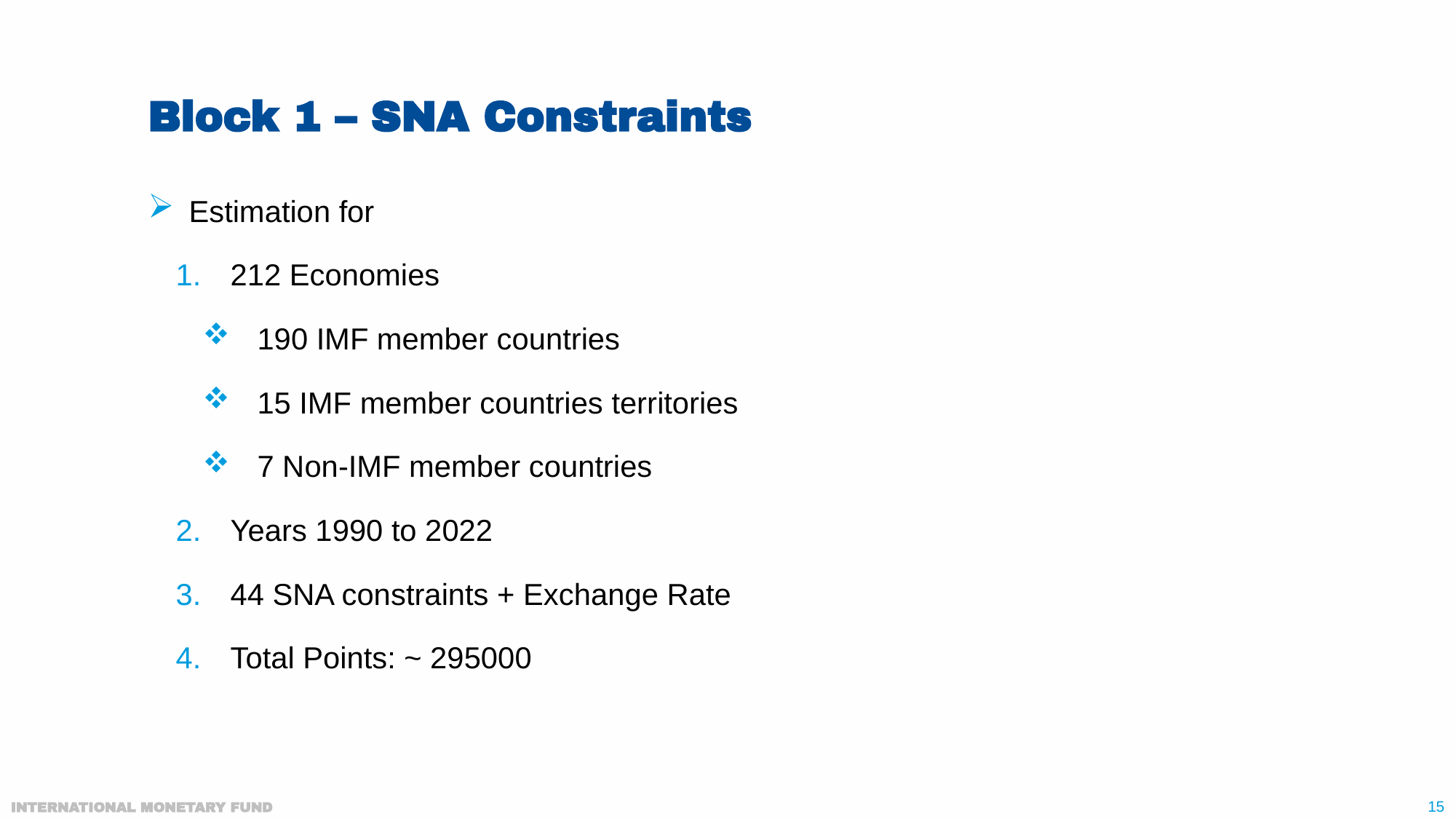

# Block 1 – SNA Constraints
Estimation for
212 Economies
190 IMF member countries
15 IMF member countries territories
7 Non-IMF member countries
Years 1990 to 2022
44 SNA constraints + Exchange Rate
Total Points: ~ 295000